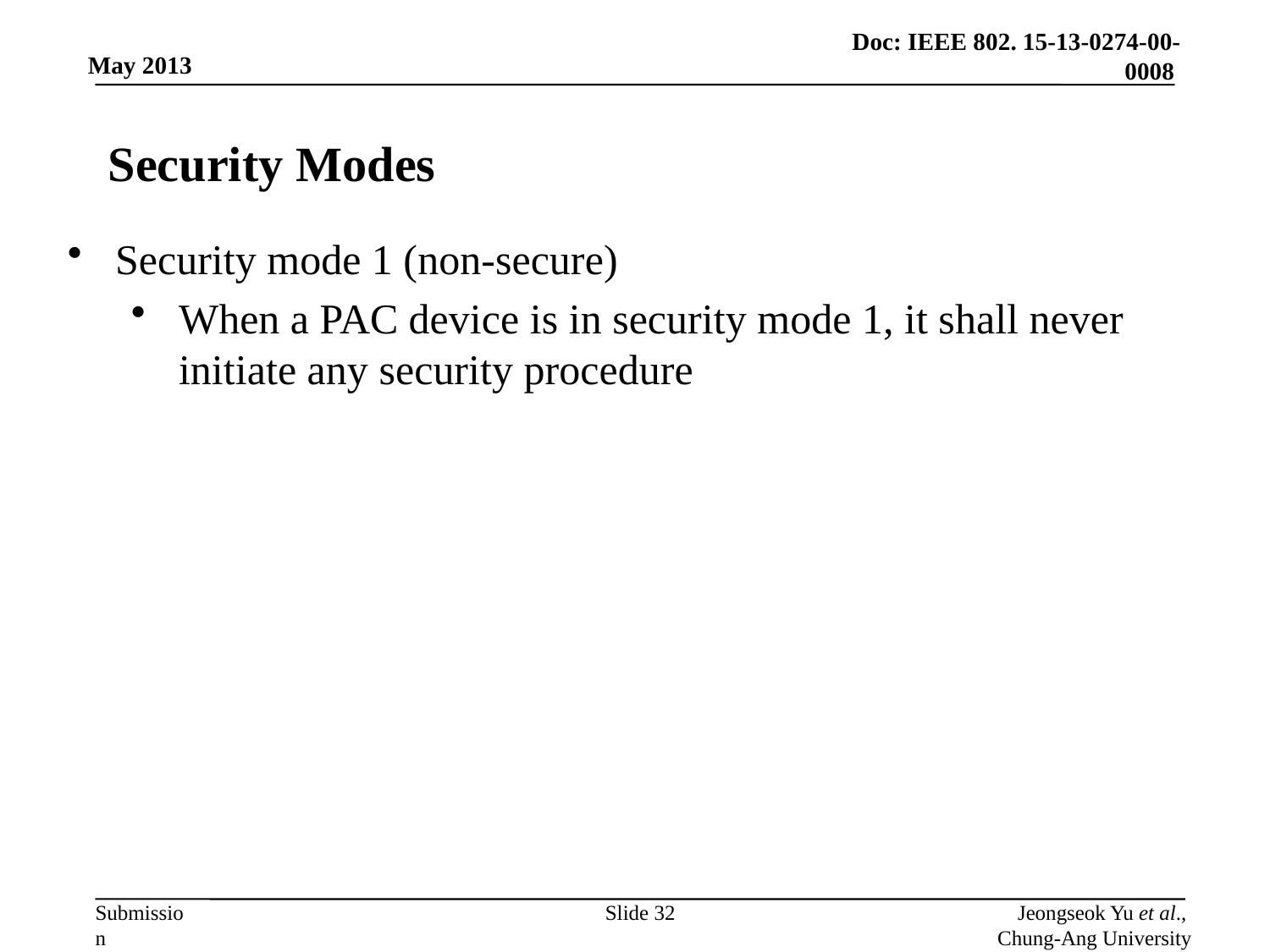

# Security Modes
Security mode 1 (non-secure)
When a PAC device is in security mode 1, it shall never initiate any security procedure
Slide 32